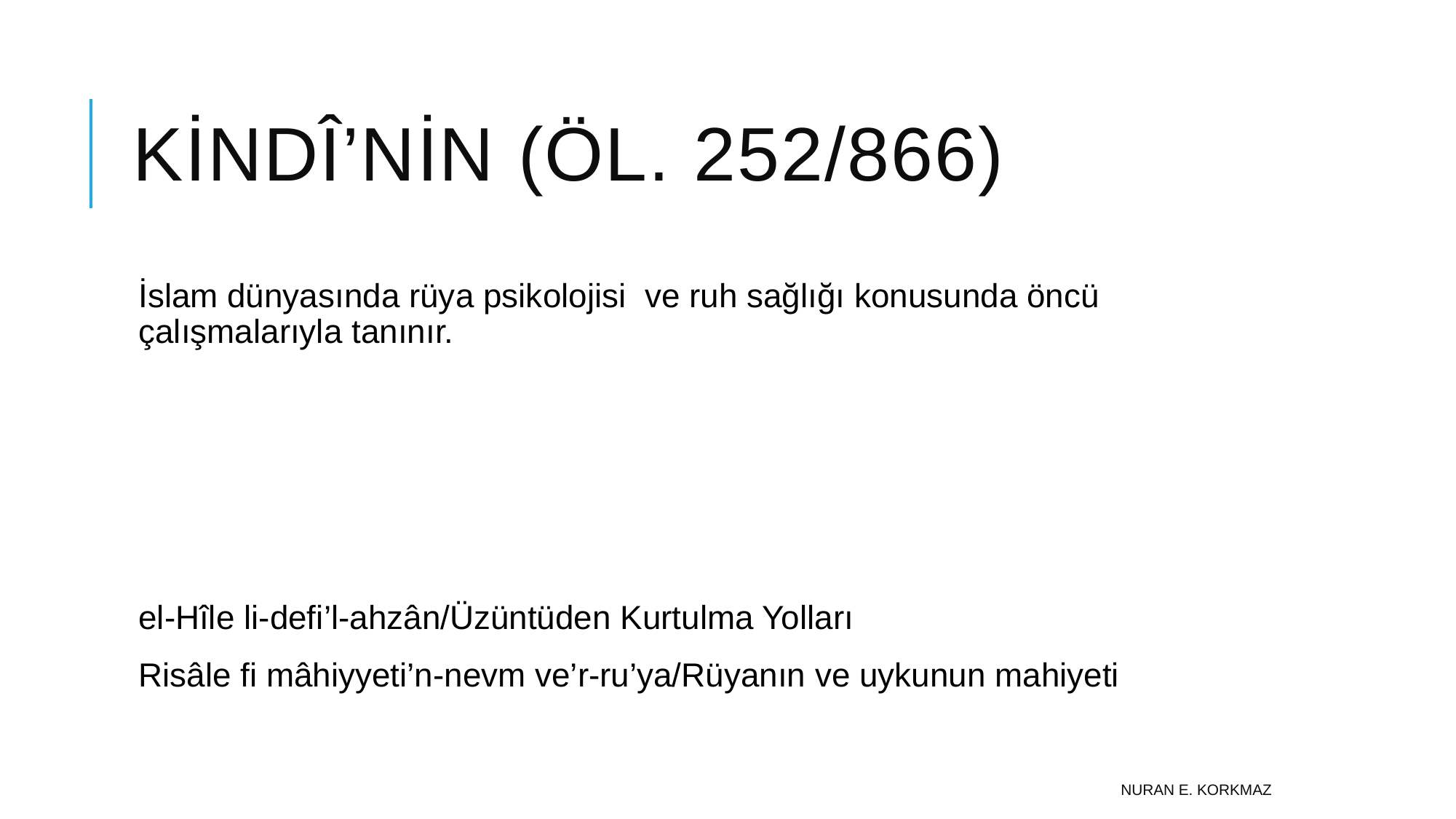

# Kindî’nin (öl. 252/866)
İslam dünyasında rüya psikolojisi  ve ruh sağlığı konusunda öncü çalışmalarıyla tanınır.

el-Hîle li-defi’l-ahzân/Üzüntüden Kurtulma Yolları
Risâle fi mâhiyyeti’n-nevm ve’r-ru’ya/Rüyanın ve uykunun mahiyeti
Nuran E. KORKMAZ